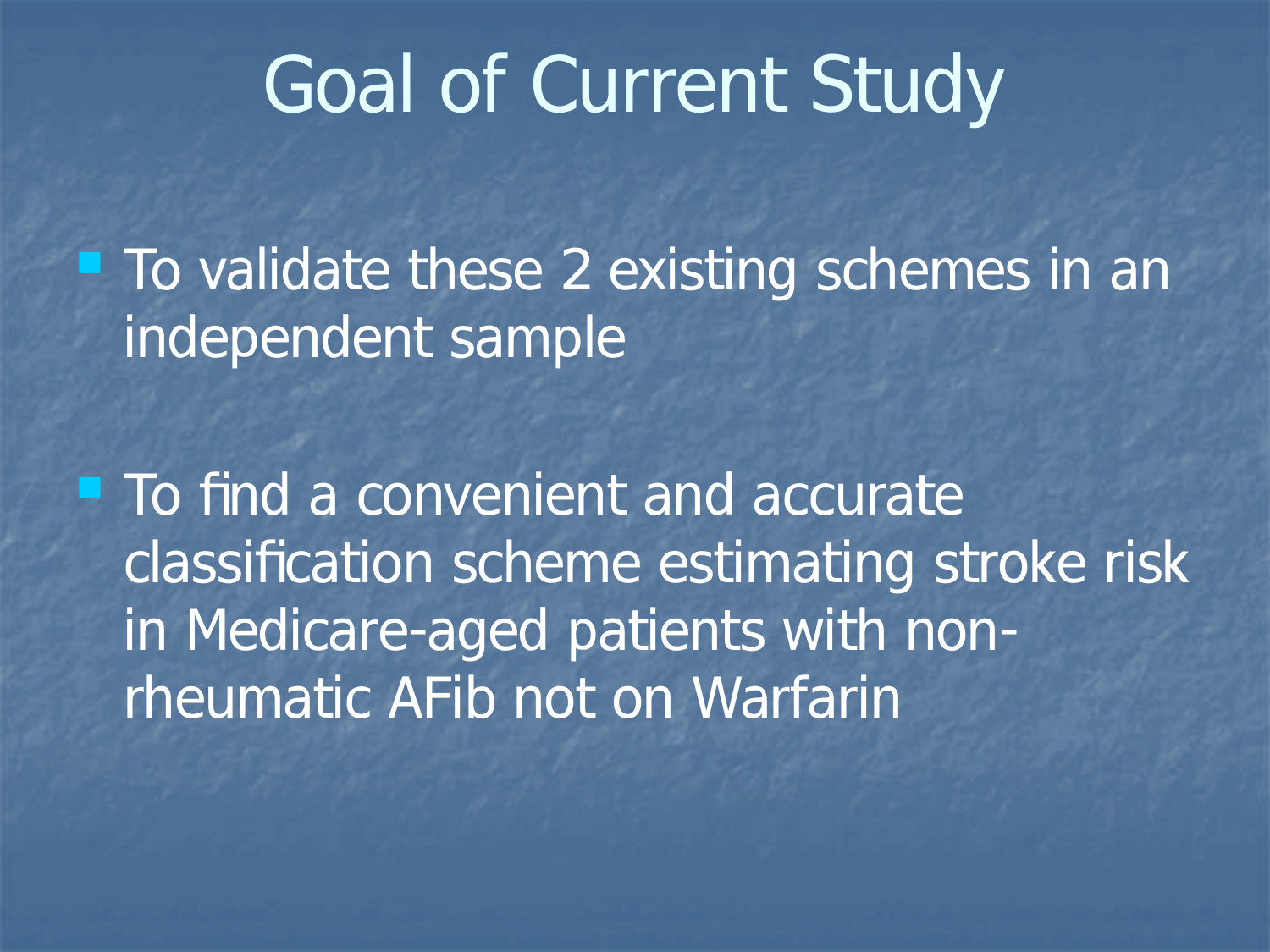

# Goal of Current Study

To validate these 2 existing schemes in an independent sample

To find a convenient and accurate classification scheme estimating stroke risk in Medicare-aged patients with non-rheumatic AFib not on Warfarin